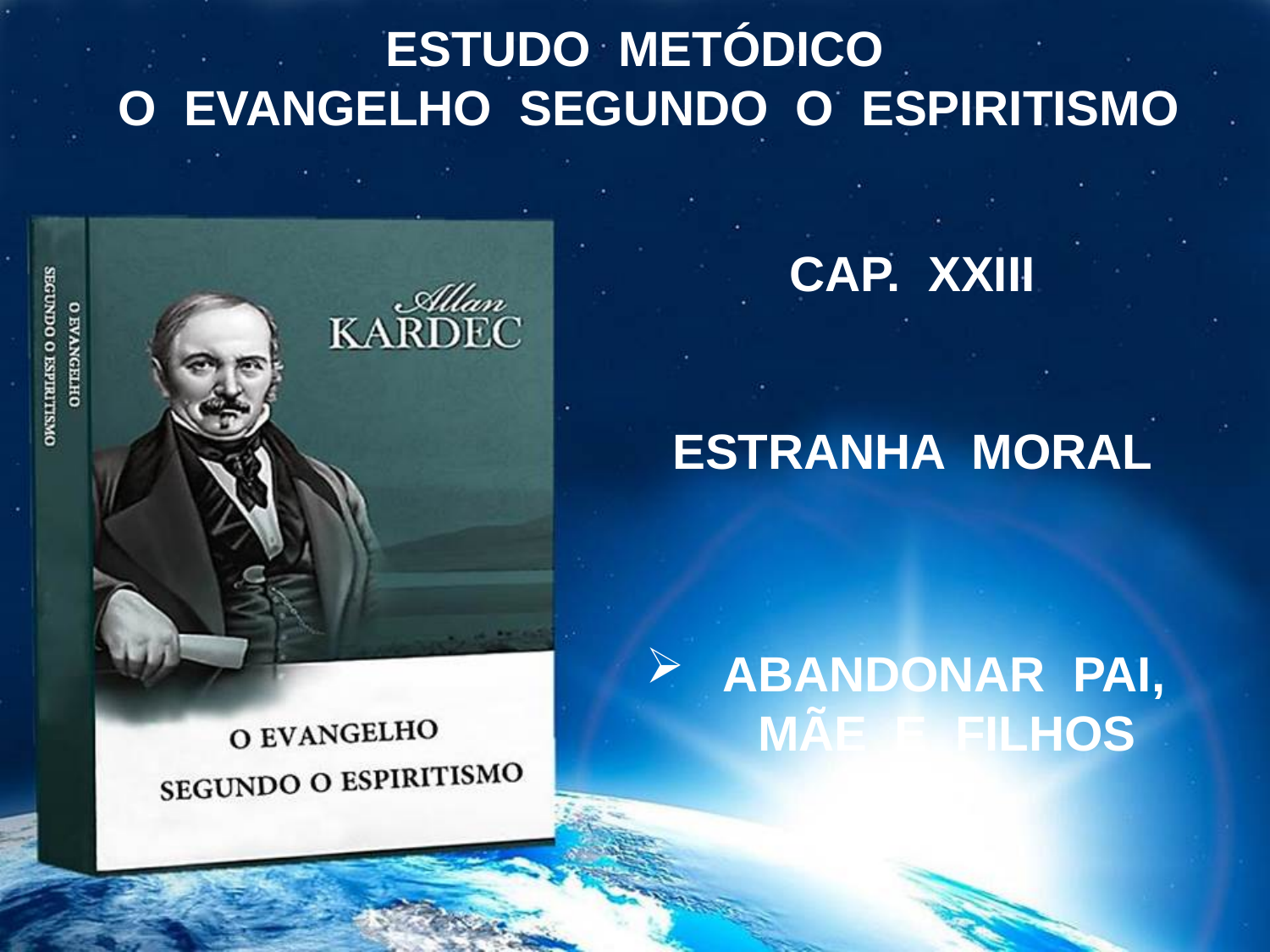

ESTUDO  METÓDICO
  O  EVANGELHO  SEGUNDO  O  ESPIRITISMO
CAP.  XXIII

ESTRANHA  MORAL
 ABANDONAR  PAI,
     MÃE  E  FILHOS